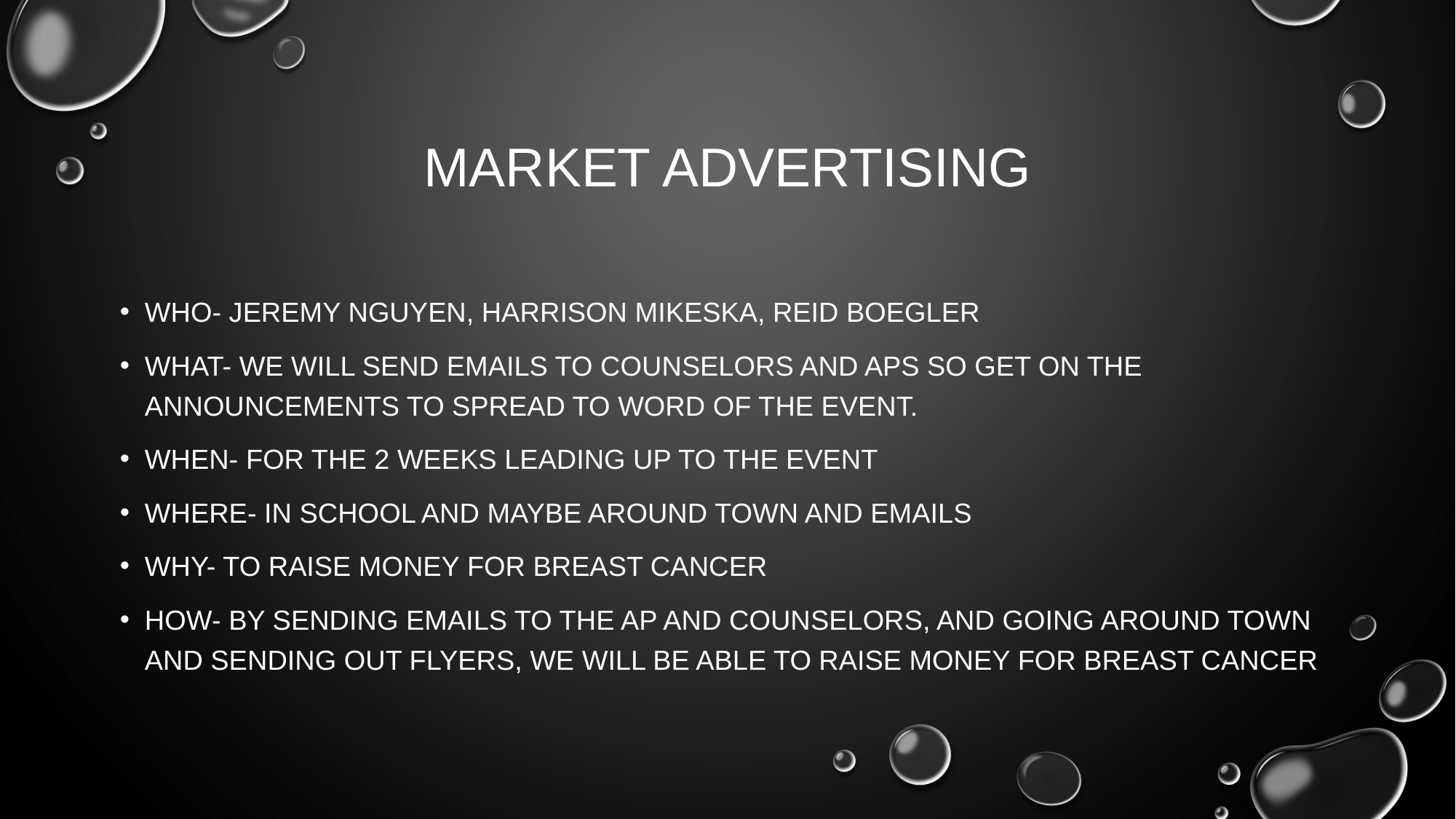

# Market advertising
Who- Jeremy Nguyen, Harrison Mikeska, Reid Boegler
What- We will send emails to counselors and Aps so get on the announcements to spread to word of the event.
When- For the 2 weeks leading up to the event
Where- In school and maybe around town and emails
Why- To raise money for breast cancer
How- By sending emails to the ap and counselors, and going around town and sending out flyers, we will be able to raise money for breast cancer